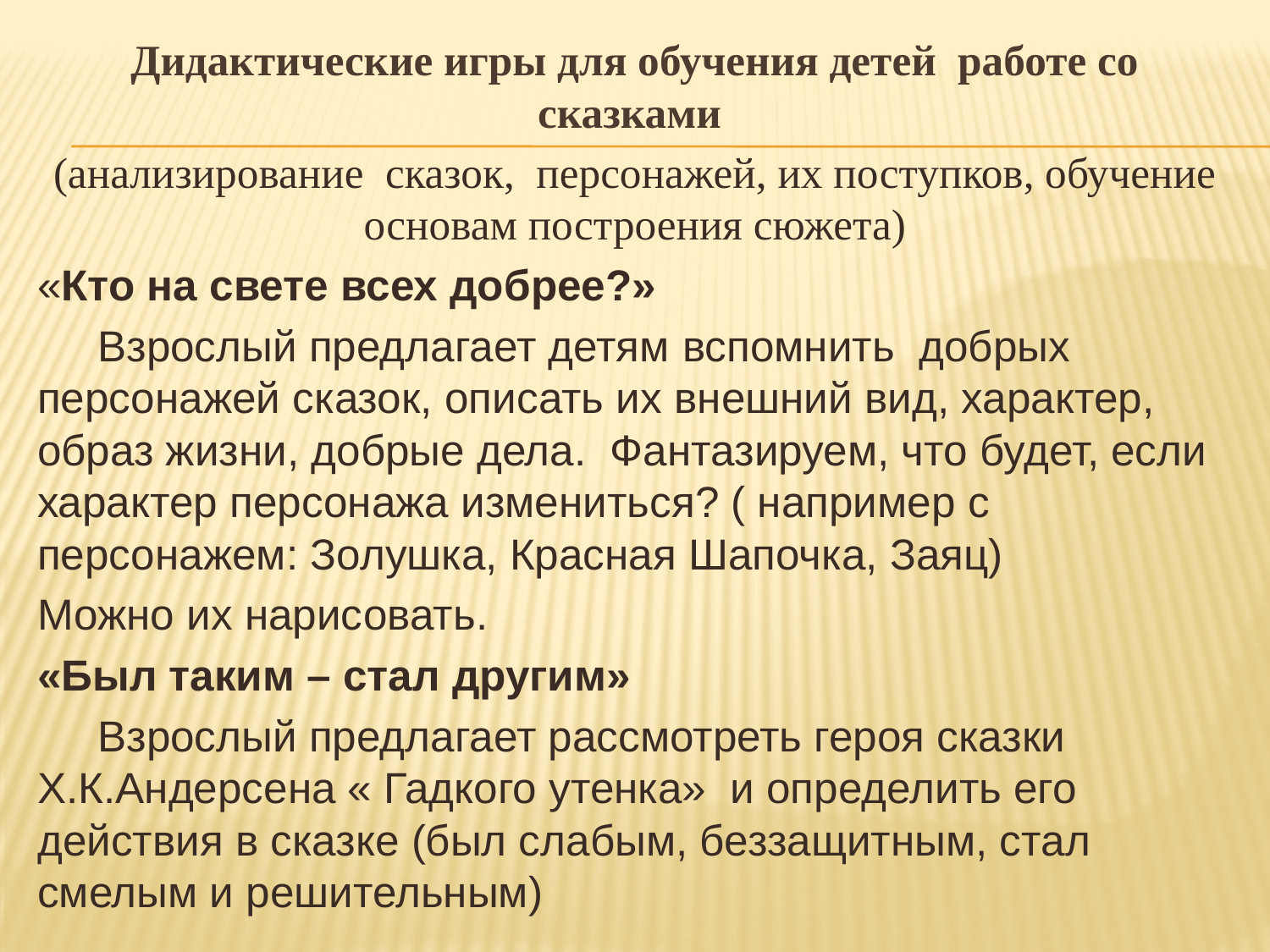

Дидактические игры для обучения детей  работе со сказками
(анализирование  сказок,  персонажей, их поступков, обучение основам построения сюжета)
«Кто на свете всех добрее?»
     Взрослый предлагает детям вспомнить  добрых персонажей сказок, описать их внешний вид, характер, образ жизни, добрые дела.  Фантазируем, что будет, если характер персонажа измениться? ( например с персонажем: Золушка, Красная Шапочка, Заяц)
Можно их нарисовать.
«Был таким – стал другим»
     Взрослый предлагает рассмотреть героя сказки Х.К.Андерсена « Гадкого утенка»  и определить его действия в сказке (был слабым, беззащитным, стал смелым и решительным)